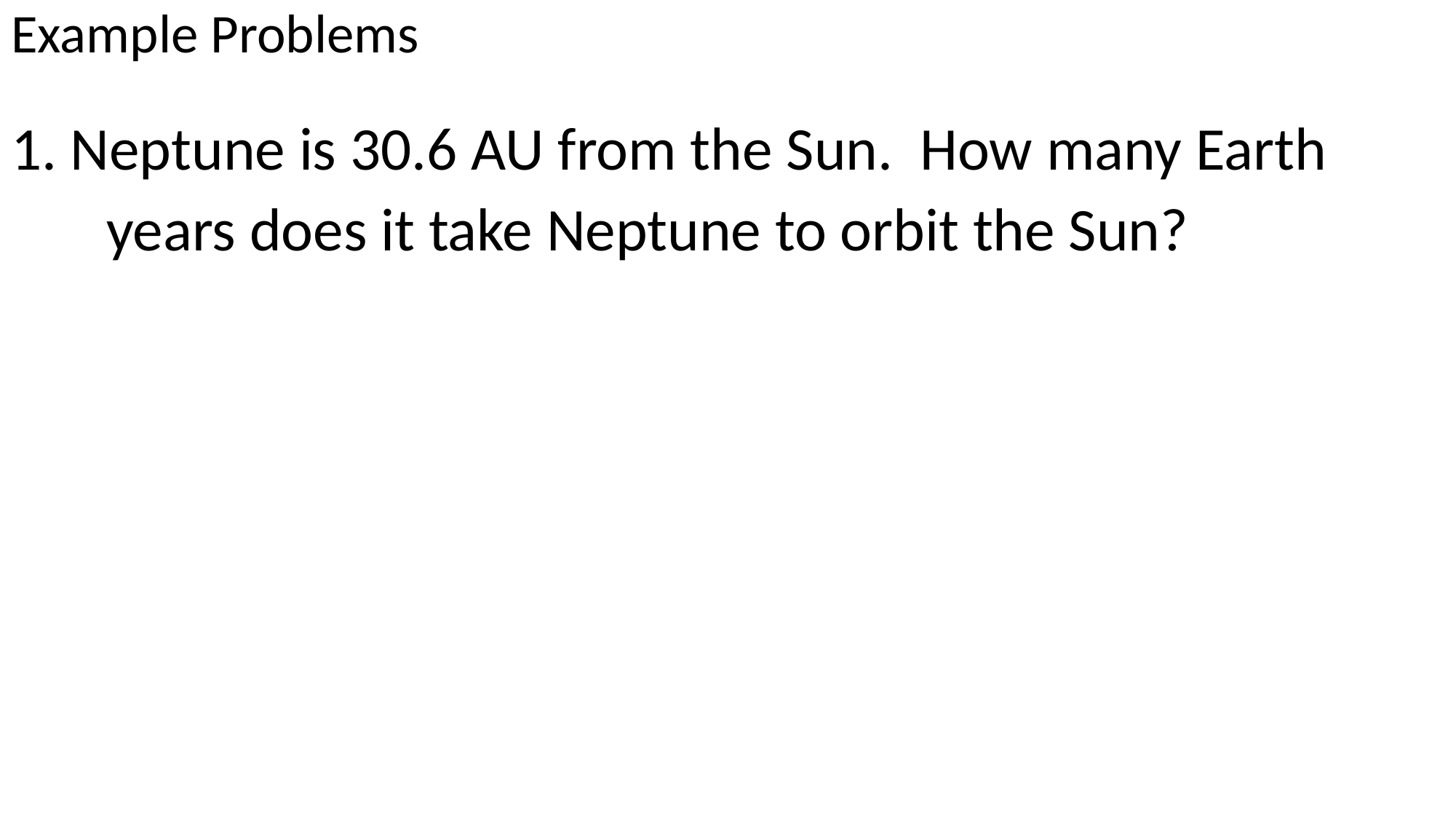

Example Problems

1. Neptune is 30.6 AU from the Sun.  How many Earth
       years does it take Neptune to orbit the Sun?